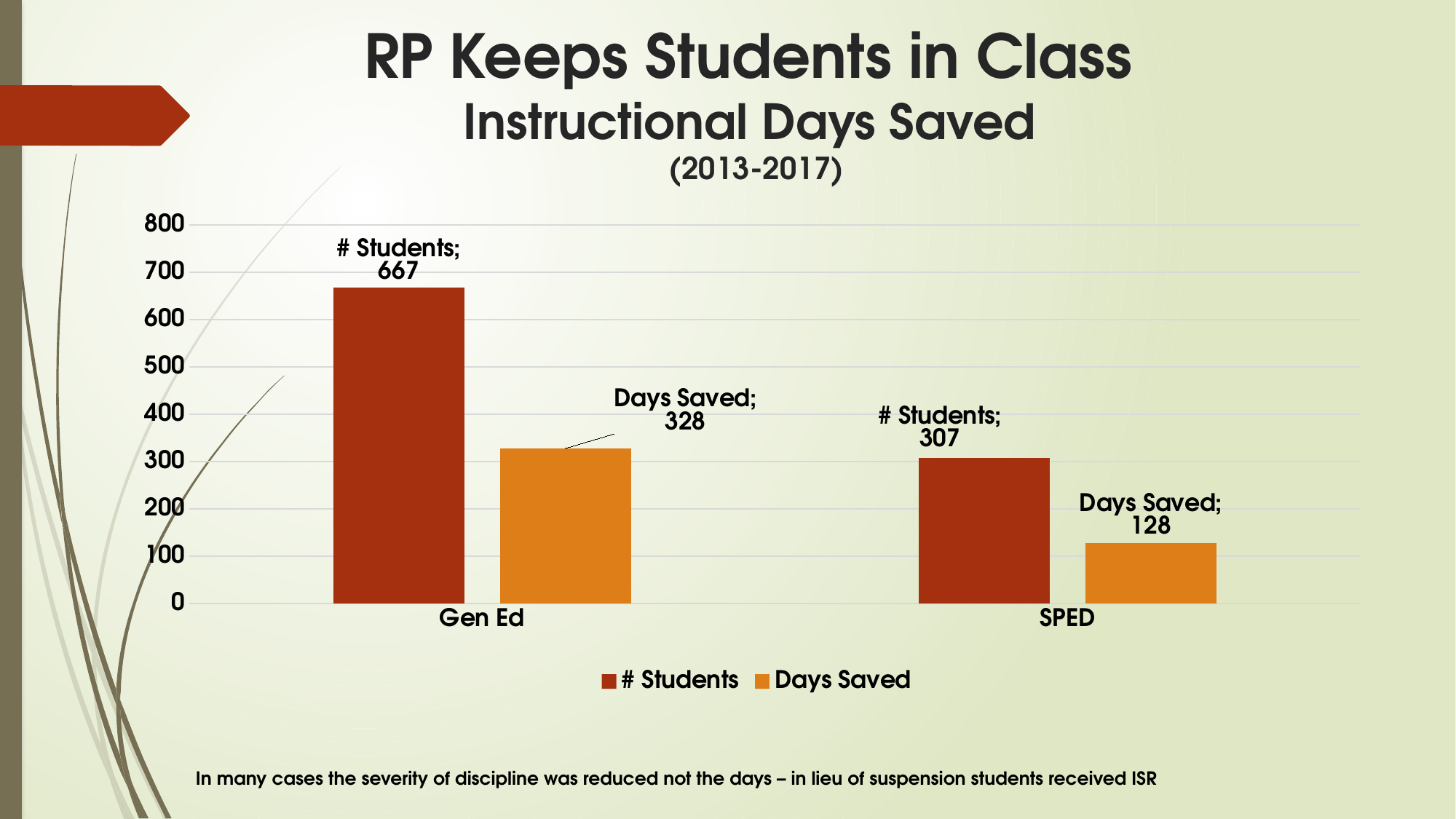

# RP Keeps Students in Class Instructional Days Saved (2013-2017)

### Chart

| Category | # Students | Days Saved |
|---|---|---|
| Gen Ed | 667.0 | 328.0 |
| SPED | 307.0 | 128.0 |
In many cases the severity of discipline was reduced not the days – in lieu of suspension students received ISR